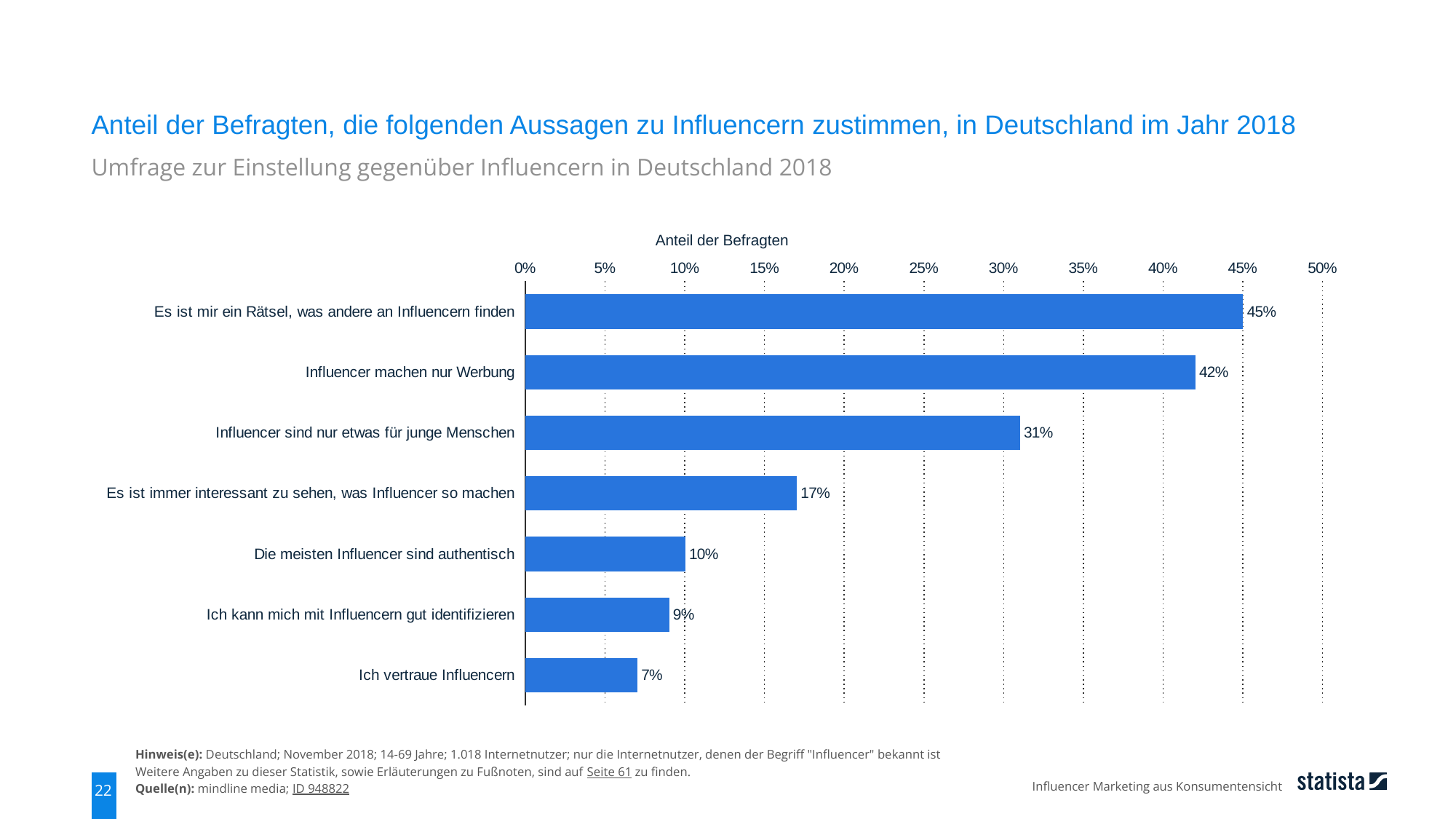

Anteil der Befragten, die folgenden Aussagen zu Influencern zustimmen, in Deutschland im Jahr 2018
Umfrage zur Einstellung gegenüber Influencern in Deutschland 2018
Anteil der Befragten

### Chart

| Category | Daten |
|---|---|
| Es ist mir ein Rätsel, was andere an Influencern finden | 0.45 |
| Influencer machen nur Werbung | 0.42 |
| Influencer sind nur etwas für junge Menschen | 0.31 |
| Es ist immer interessant zu sehen, was Influencer so machen | 0.17 |
| Die meisten Influencer sind authentisch | 0.1 |
| Ich kann mich mit Influencern gut identifizieren | 0.09 |
| Ich vertraue Influencern | 0.07 |
Hinweis(e): Deutschland; November 2018; 14-69 Jahre; 1.018 Internetnutzer; nur die Internetnutzer, denen der Begriff "Influencer" bekannt ist
Weitere Angaben zu dieser Statistik, sowie Erläuterungen zu Fußnoten, sind auf Seite 61 zu finden.
Quelle(n): mindline media; ID 948822
Influencer Marketing aus Konsumentensicht

22